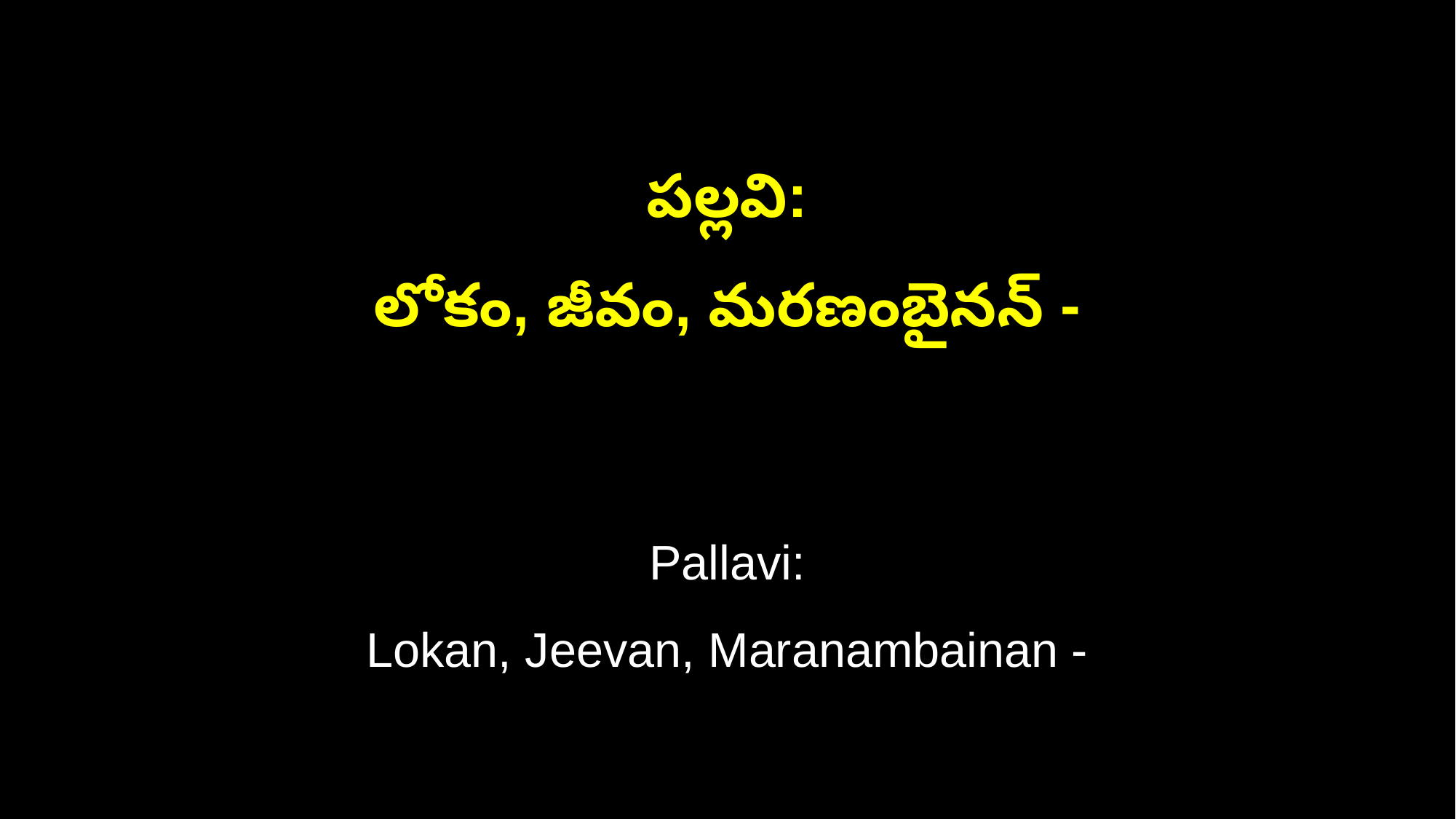

పల్లవి:
లోకం, జీవం, మరణంబైనన్ -
Pallavi:
Lokan, Jeevan, Maranambainan -